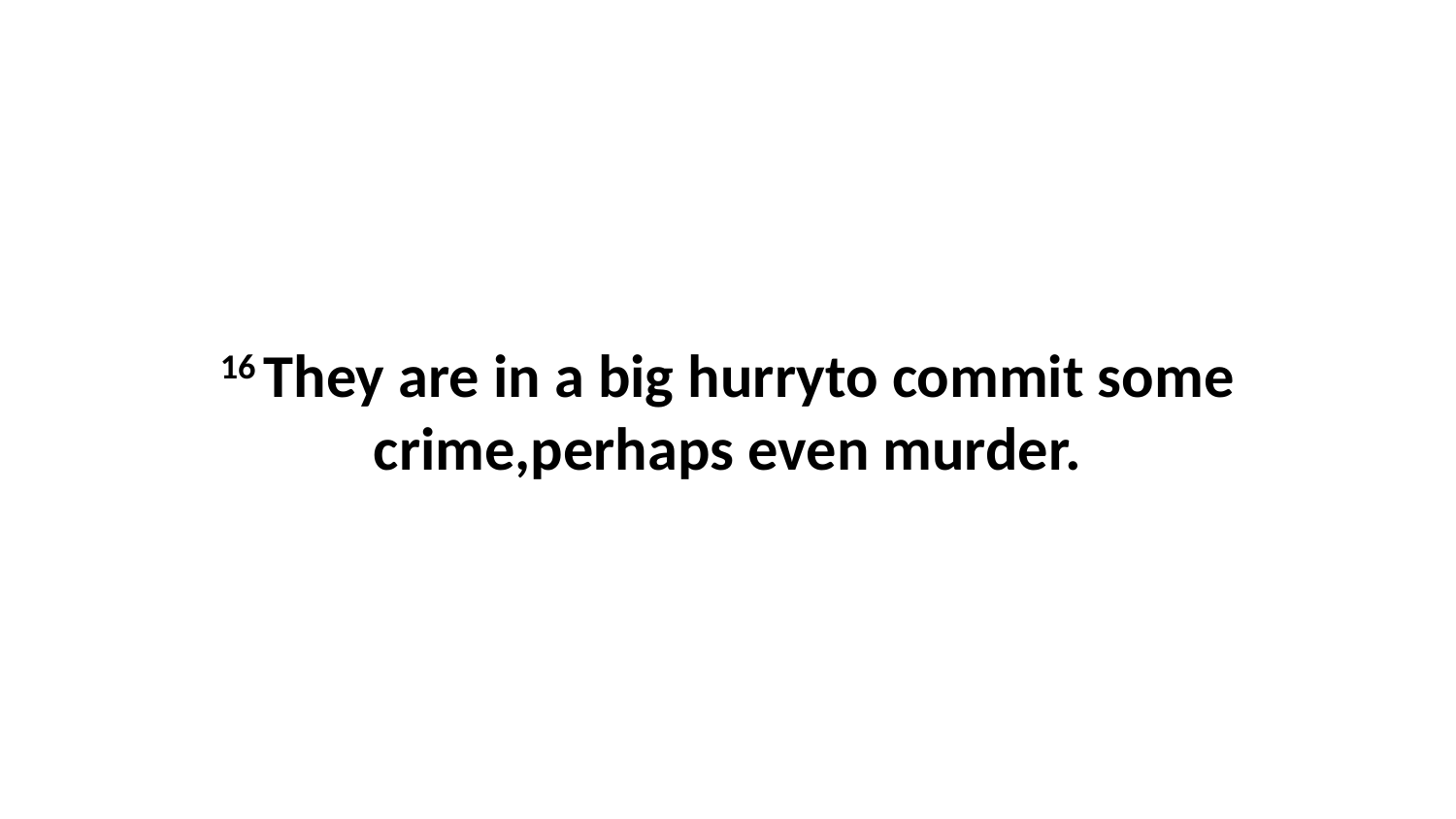

16 They are in a big hurryto commit some crime,perhaps even murder.